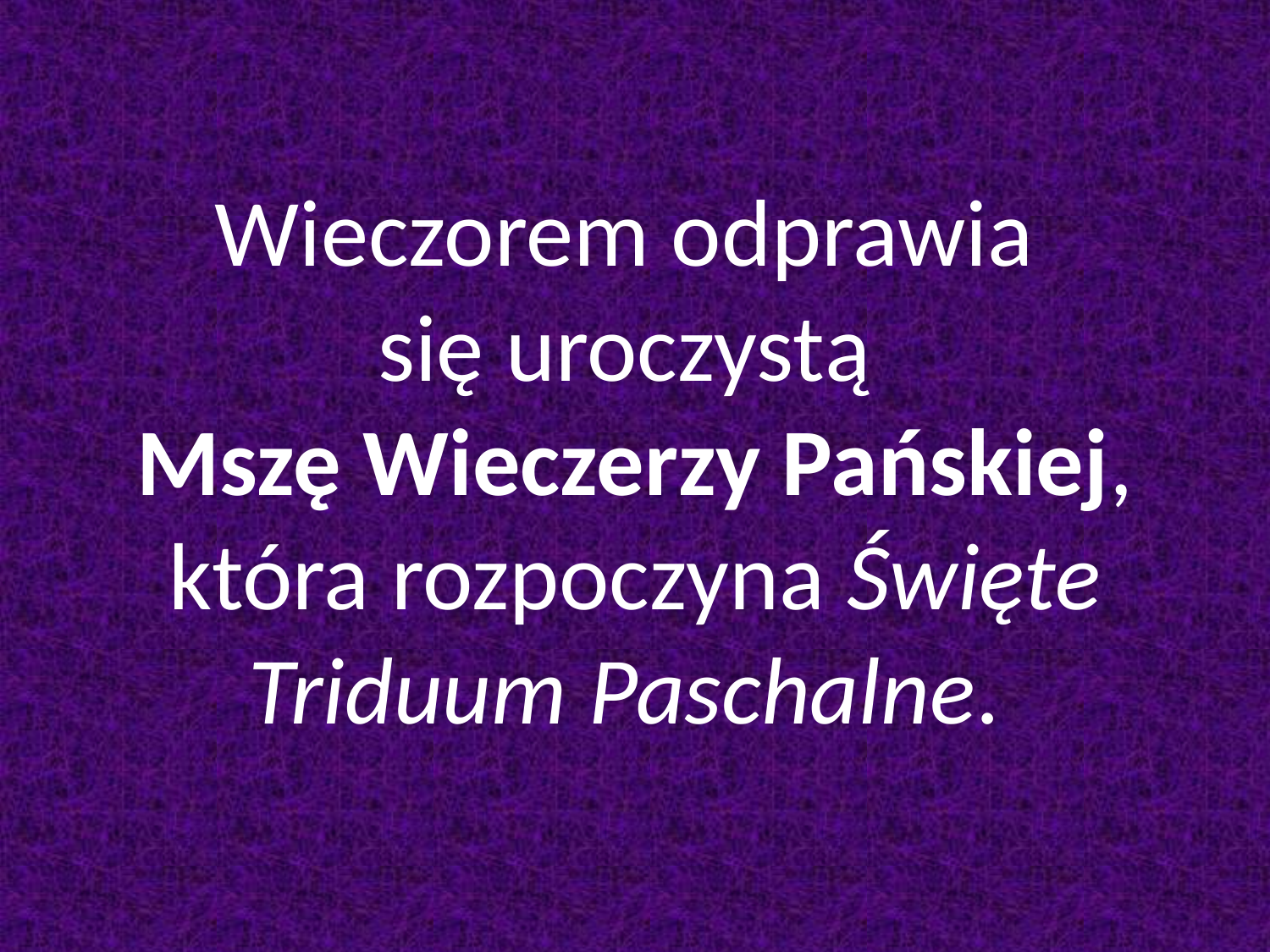

# Wieczorem odprawia się uroczystą Mszę Wieczerzy Pańskiej, która rozpoczyna Święte Triduum Paschalne.